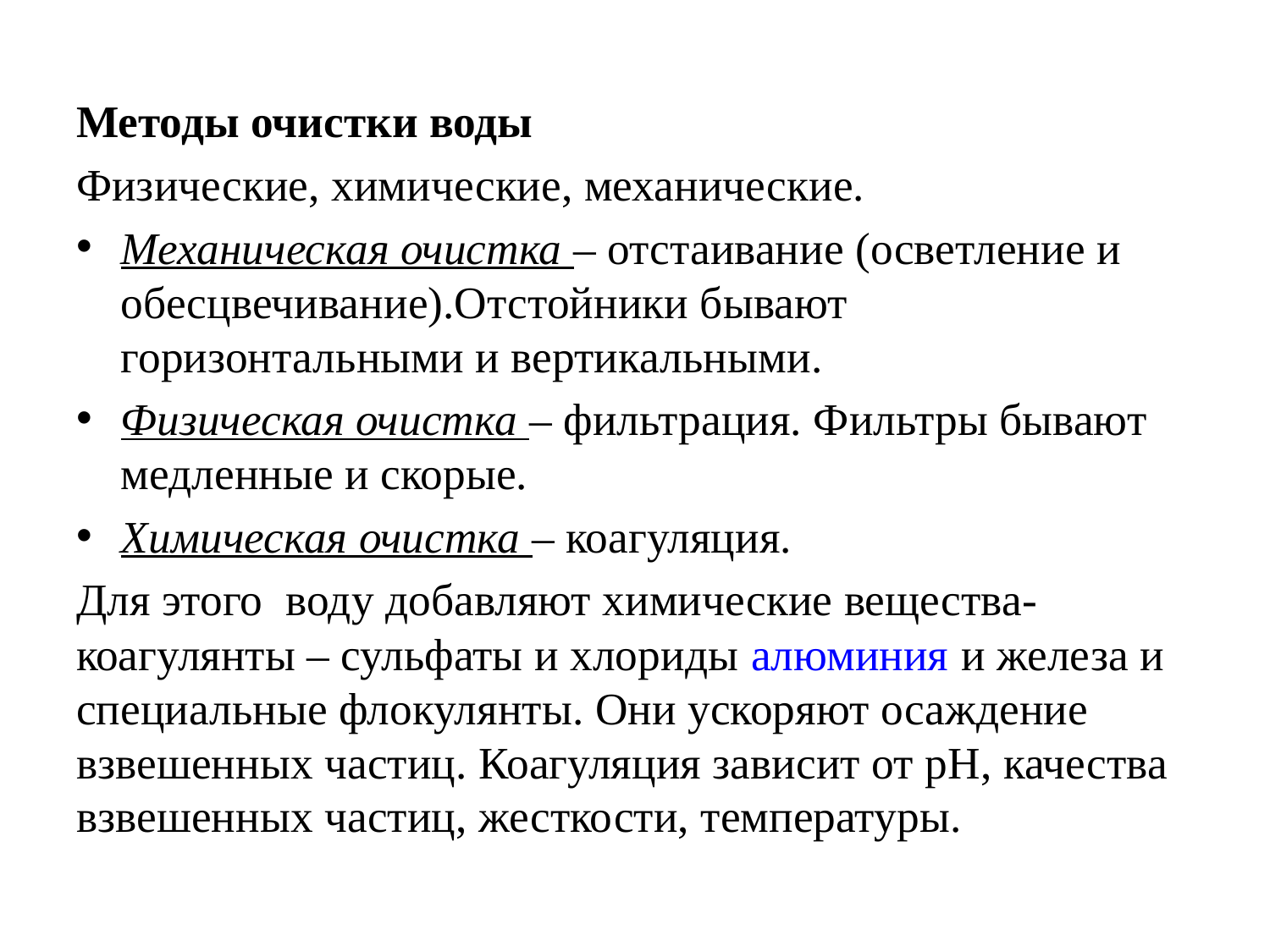

Методы очистки воды
Физические, химические, механические.
Механическая очистка – отстаивание (осветление и обесцвечивание).Отстойники бывают горизонтальными и вертикальными.
Физическая очистка – фильтрация. Фильтры бывают медленные и скорые.
Химическая очистка – коагуляция.
Для этого  воду добавляют химические вещества-коагулянты – сульфаты и хлориды алюминия и железа и специальные флокулянты. Они ускоряют осаждение взвешенных частиц. Коагуляция зависит от pH, качества взвешенных частиц, жесткости, температуры.